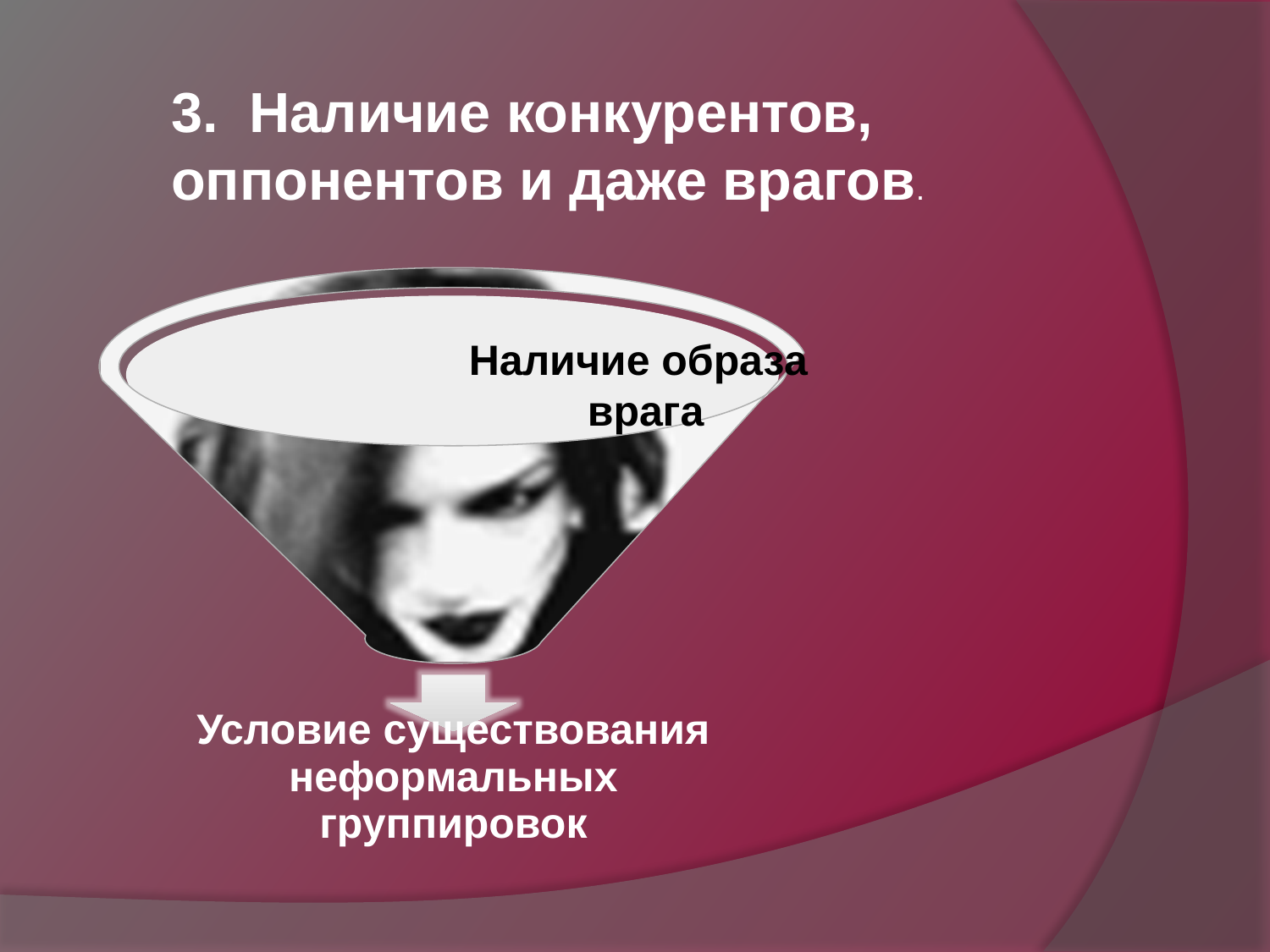

3.  Наличие конкурентов, оппонентов и даже врагов.
Условие существования неформальных группировок
Наличие образа
          врага